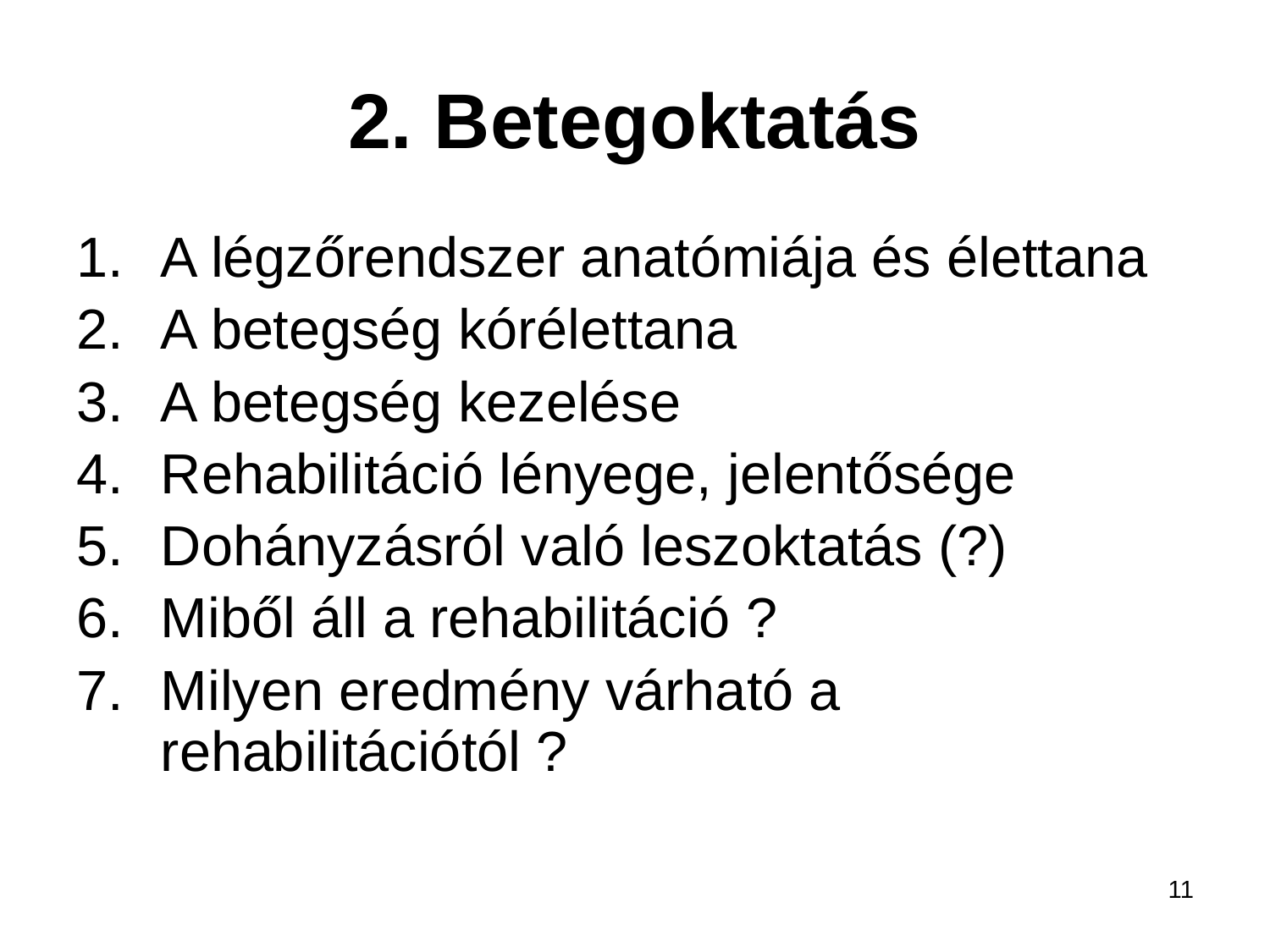

# 2. Betegoktatás
A légzőrendszer anatómiája és élettana
A betegség kórélettana
A betegség kezelése
Rehabilitáció lényege, jelentősége
Dohányzásról való leszoktatás (?)
Miből áll a rehabilitáció ?
Milyen eredmény várható a rehabilitációtól ?

11